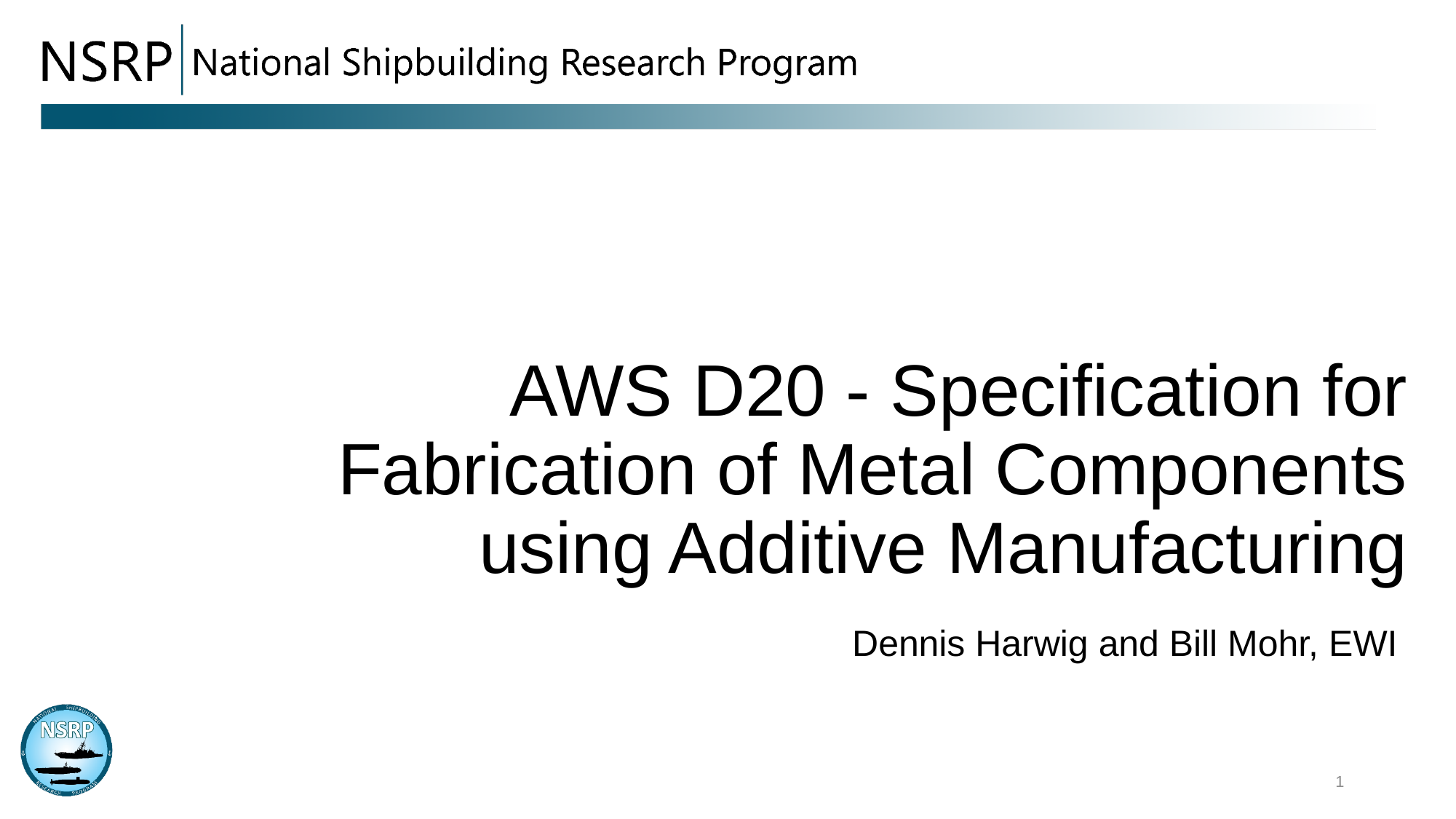

# AWS D20 - Specification for Fabrication of Metal Components using Additive Manufacturing
Dennis Harwig and Bill Mohr, EWI

1